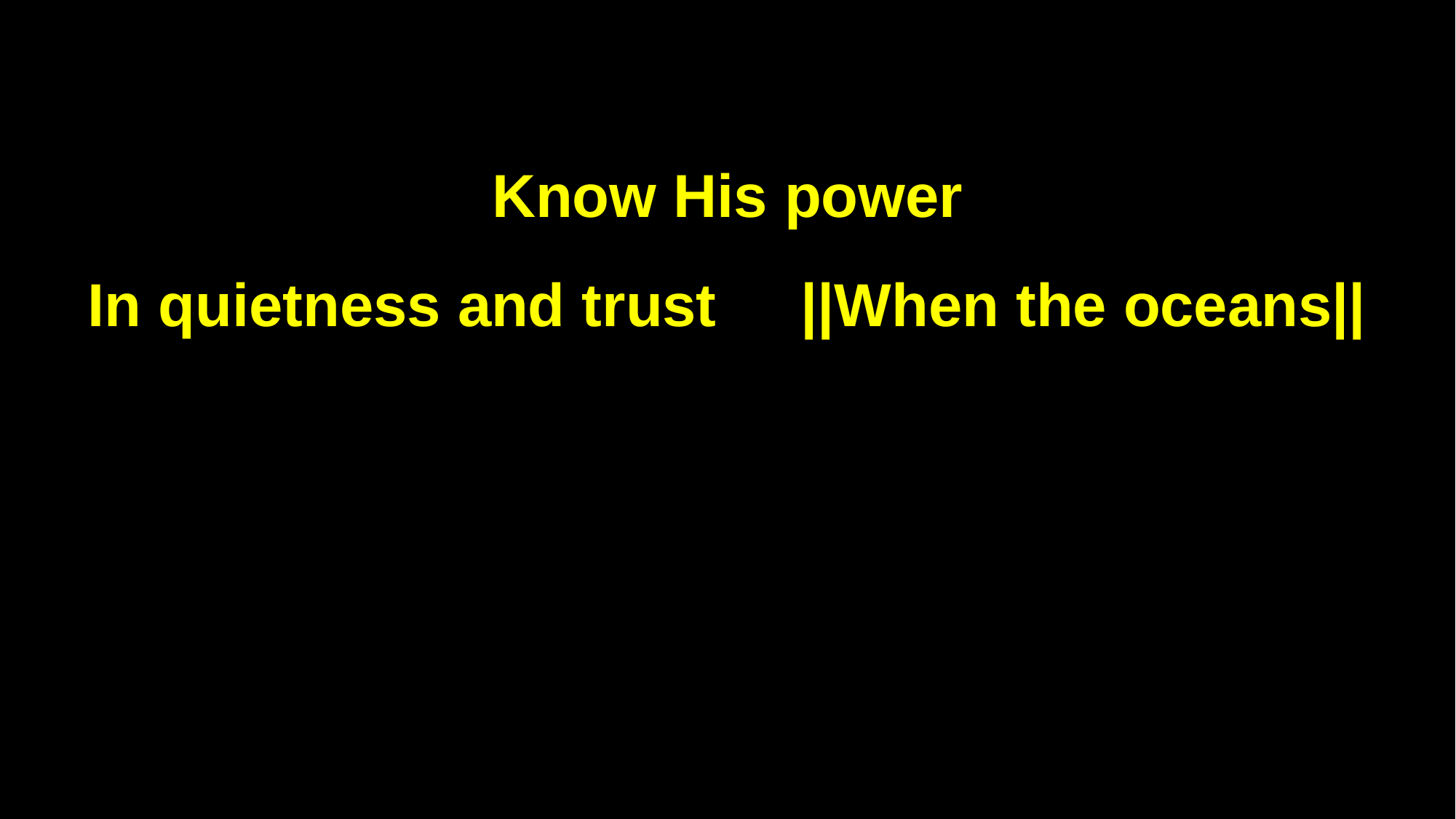

Know His power
In quietness and trust     ||When the oceans||